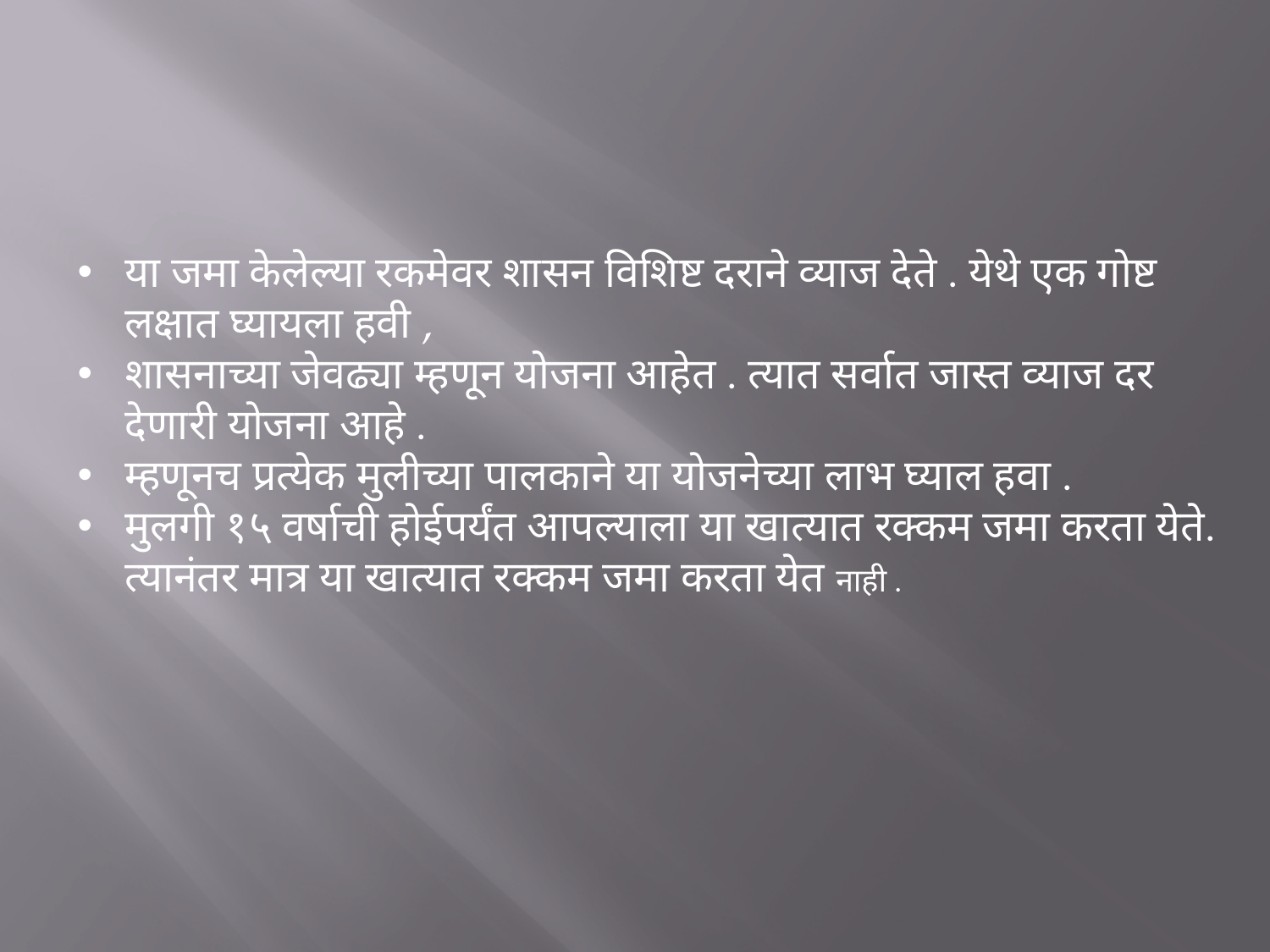

या जमा केलेल्या रकमेवर शासन विशिष्ट दराने व्याज देते . येथे एक गोष्ट लक्षात घ्यायला हवी ,
शासनाच्या जेवढ्या म्हणून योजना आहेत . त्यात सर्वात जास्त व्याज दर देणारी योजना आहे .
म्हणूनच प्रत्येक मुलीच्या पालकाने या योजनेच्या लाभ घ्याल हवा .
मुलगी १५ वर्षाची होईपर्यंत आपल्याला या खात्यात रक्कम जमा करता येते. त्यानंतर मात्र या खात्यात रक्कम जमा करता येत नाही .